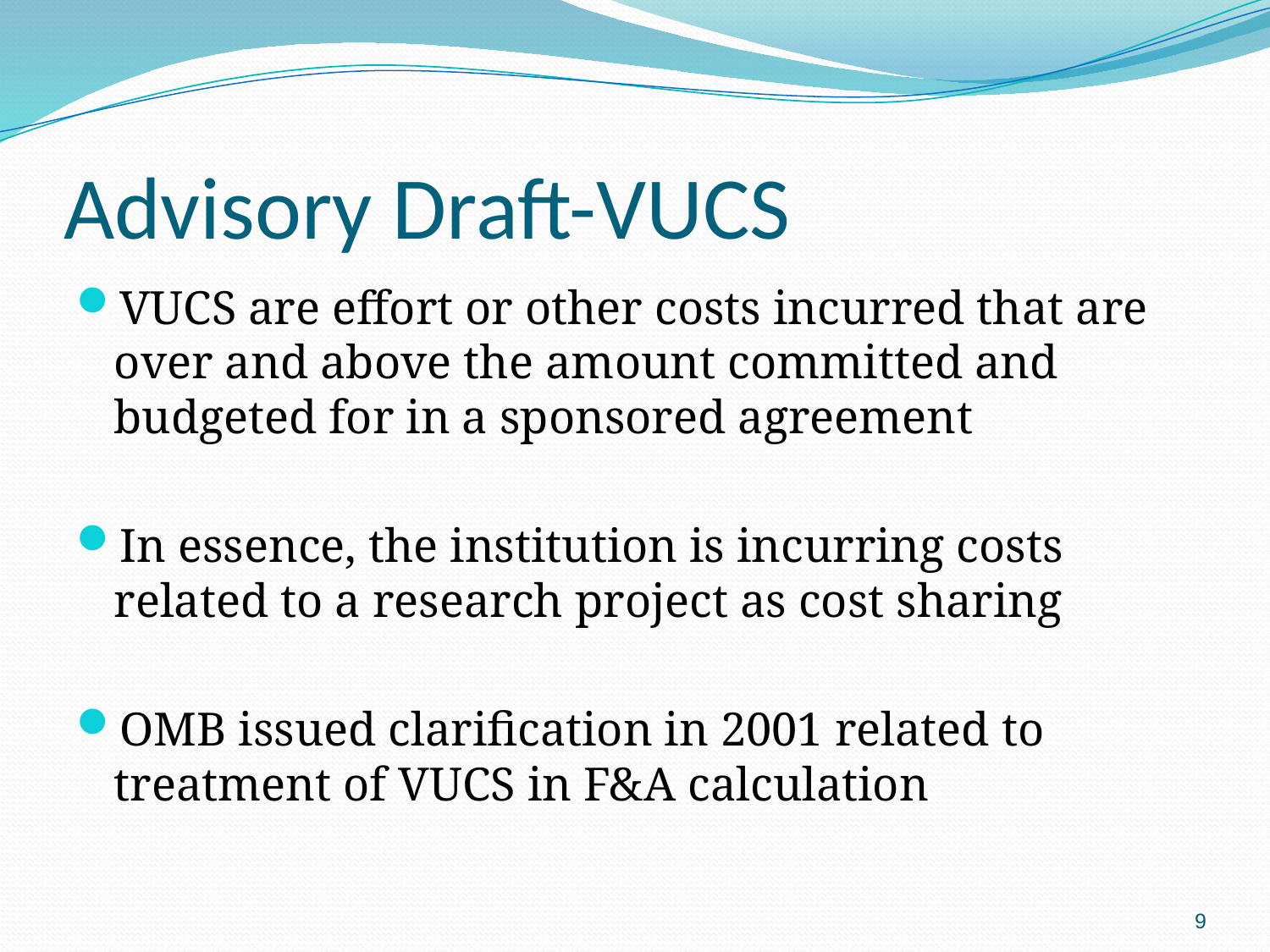

# Advisory Draft-VUCS
VUCS are effort or other costs incurred that are over and above the amount committed and budgeted for in a sponsored agreement

In essence, the institution is incurring costs related to a research project as cost sharing

OMB issued clarification in 2001 related to treatment of VUCS in F&A calculation

9